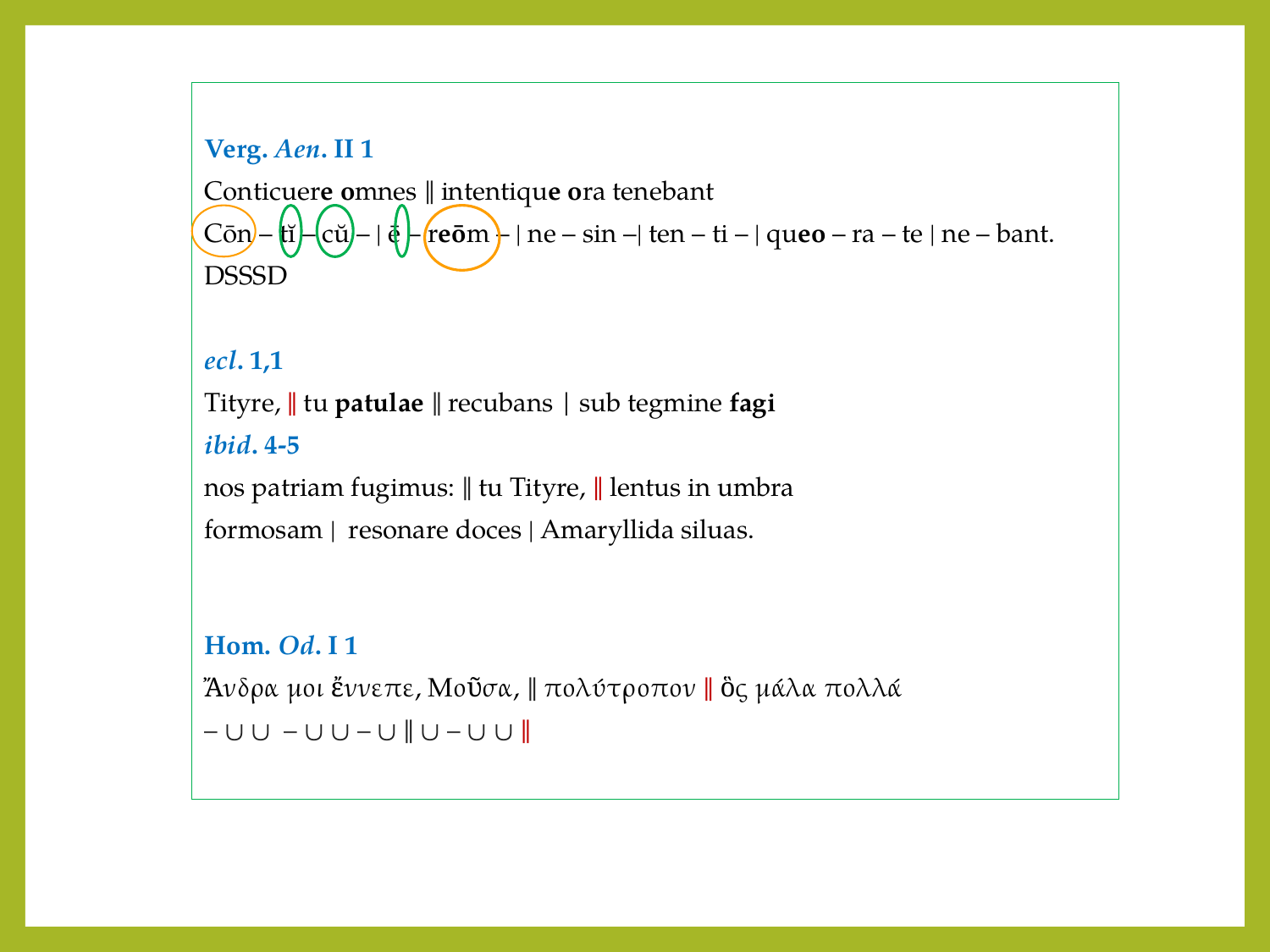

Verg. Aen. II 1
Conticuere omnes ǁ intentique ora tenebant
Cōn – tĭ – cŭ – | ē – reōm – | ne – sin –| ten – ti – | queo – ra – te | ne – bant.
DSSSD

ecl. 1,1
Tityre, ǁ tu patulae ǁ recubans | sub tegmine fagi
ibid. 4-5
nos patriam fugimus: ǁ tu Tityre, ǁ lentus in umbra
formosam |  resonare doces | Amaryllida siluas.

Hom. Od. I 1
Ἄνδρα μοι ἔννεπε, Μοῦσα, ǁ πολύτροπον ǁ ὃς μάλα πολλά
– ∪ ∪  – ∪ ∪ – ∪ ǁ ∪ – ∪ ∪ ǁ